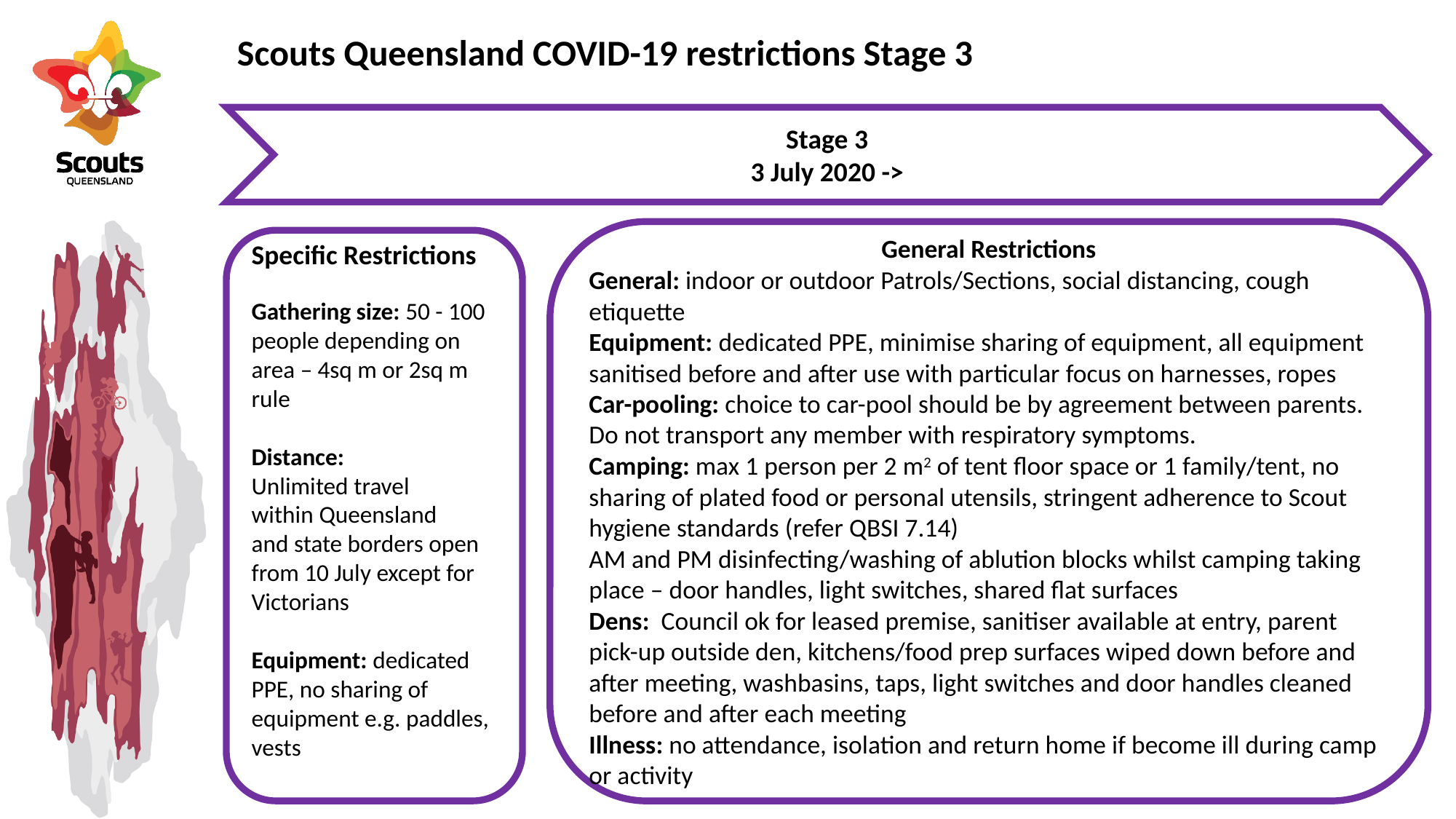

Scouts Queensland COVID-19 restrictions Stage 3
Stage 3
3 July 2020 ->
General Restrictions
General: indoor or outdoor Patrols/Sections, social distancing, cough etiquette
Equipment: dedicated PPE, minimise sharing of equipment, all equipment sanitised before and after use with particular focus on harnesses, ropes
Car-pooling: choice to car-pool should be by agreement between parents. Do not transport any member with respiratory symptoms.
Camping: max 1 person per 2 m2 of tent floor space or 1 family/tent, no sharing of plated food or personal utensils, stringent adherence to Scout hygiene standards (refer QBSI 7.14)
AM and PM disinfecting/washing of ablution blocks whilst camping taking place – door handles, light switches, shared flat surfaces
Dens:  Council ok for leased premise, sanitiser available at entry, parent pick-up outside den, kitchens/food prep surfaces wiped down before and after meeting, washbasins, taps, light switches and door handles cleaned before and after each meeting
Illness: no attendance, isolation and return home if become ill during camp or activity
Specific Restrictions

Gathering size: 50 - 100 people depending on area – 4sq m or 2sq m rule

Distance: Unlimited travel
within Queensland
and state borders open from 10 July except for Victorians

Equipment: dedicated PPE, no sharing of equipment e.g. paddles, vests